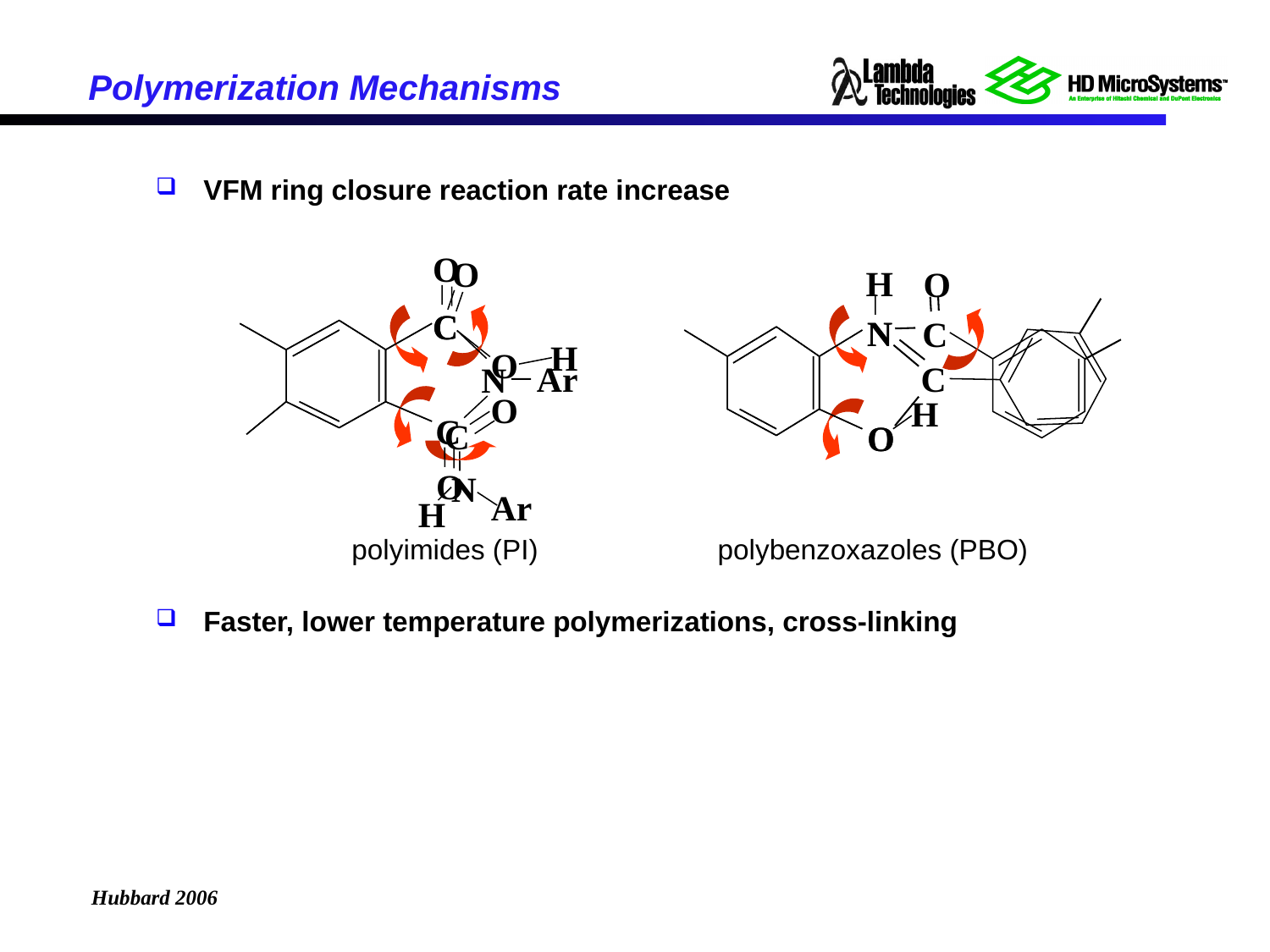

# Polymerization Mechanisms
VFM ring closure reaction rate increase

                         polyimides (PI)                       polybenzoxazoles (PBO)

Faster, lower temperature polymerizations, cross-linking
O

C

Ar
N

C

O
O

C

H

O

O

C

N
Ar
H

H
O

N
C

H

O

N

C

O